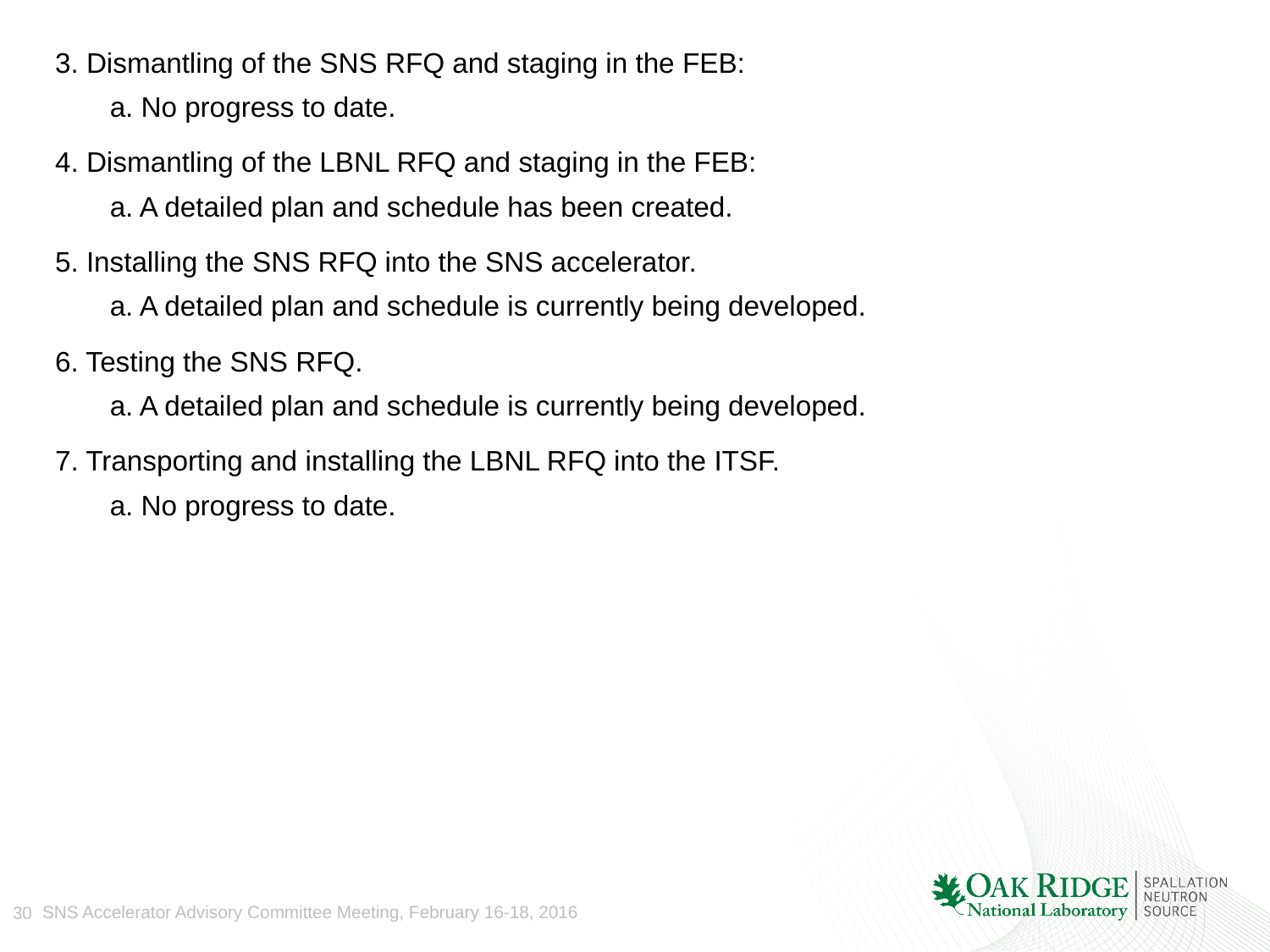

3. Dismantling of the SNS RFQ and staging in the FEB:
a. No progress to date.
4. Dismantling of the LBNL RFQ and staging in the FEB:
a. A detailed plan and schedule has been created.
5. Installing the SNS RFQ into the SNS accelerator.
a. A detailed plan and schedule is currently being developed.
6. Testing the SNS RFQ.
a. A detailed plan and schedule is currently being developed.
7. Transporting and installing the LBNL RFQ into the ITSF.
a. No progress to date.